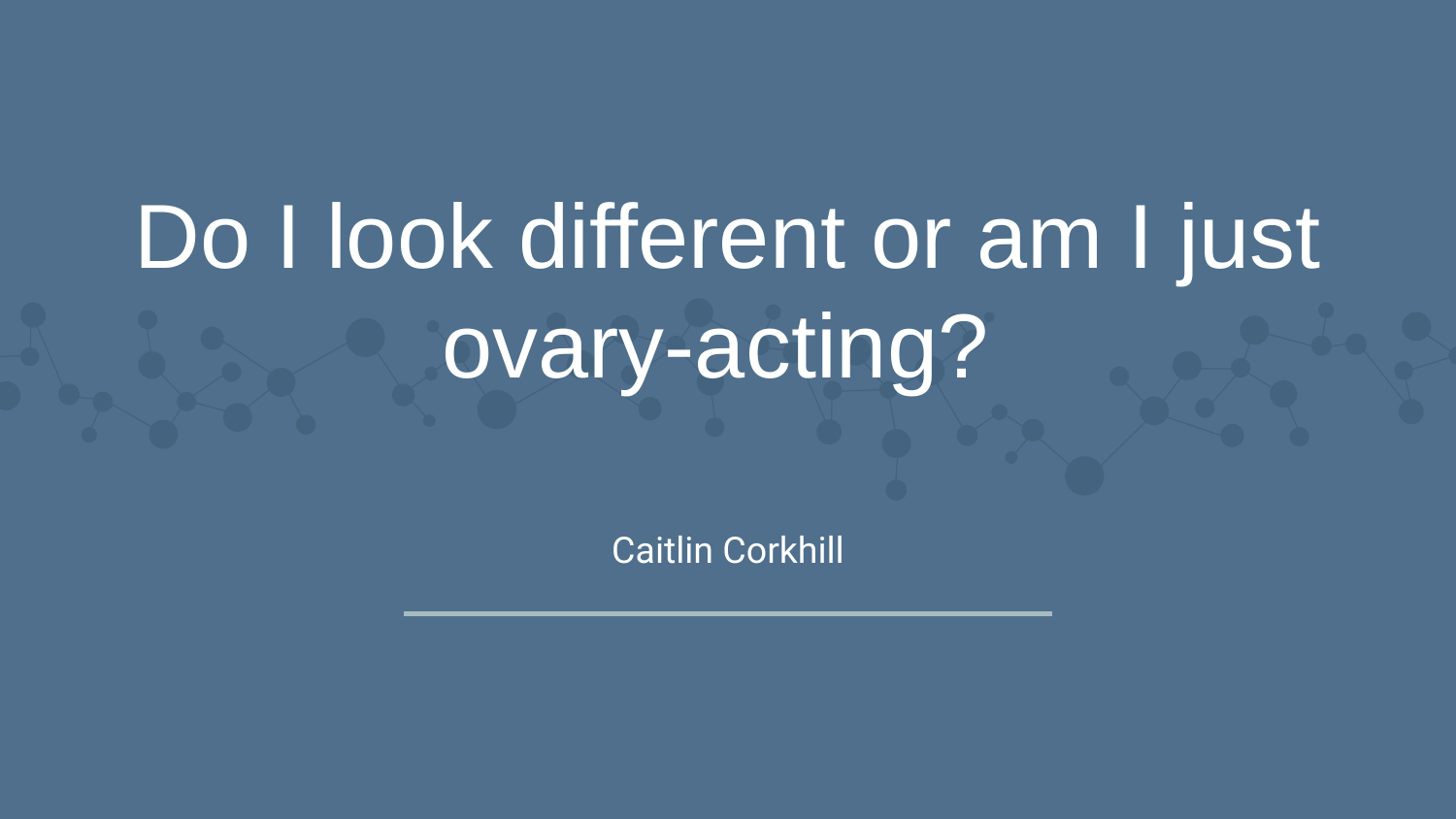

# Do I look different or am I just ovary-acting?

Caitlin Corkhill